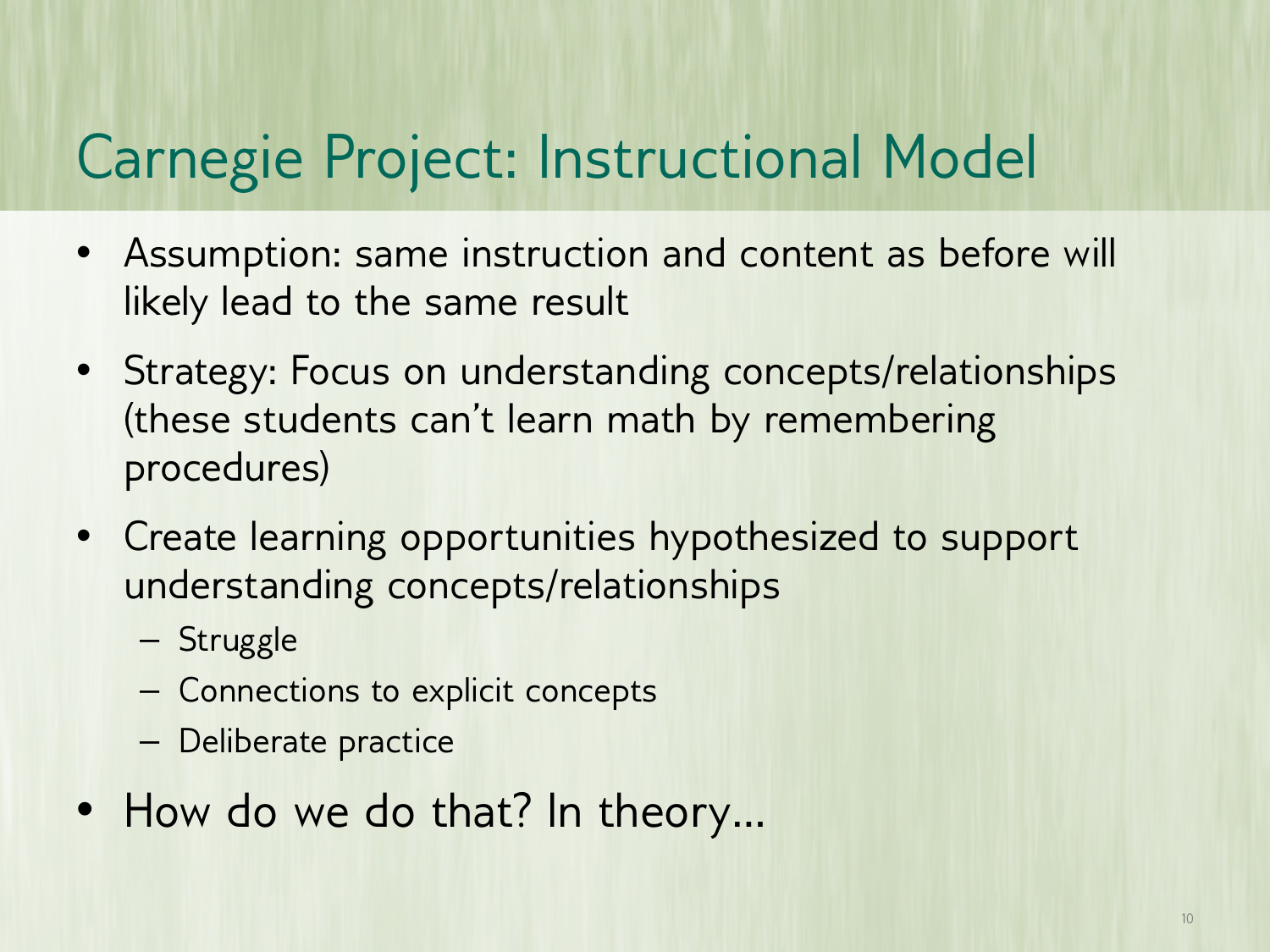

# Carnegie Project: Instructional Model
Assumption: same instruction and content as before will likely lead to the same result
Strategy: Focus on understanding concepts/relationships (these students can’t learn math by remembering procedures)
Create learning opportunities hypothesized to support understanding concepts/relationships
Struggle
Connections to explicit concepts
Deliberate practice
How do we do that? In theory…

10